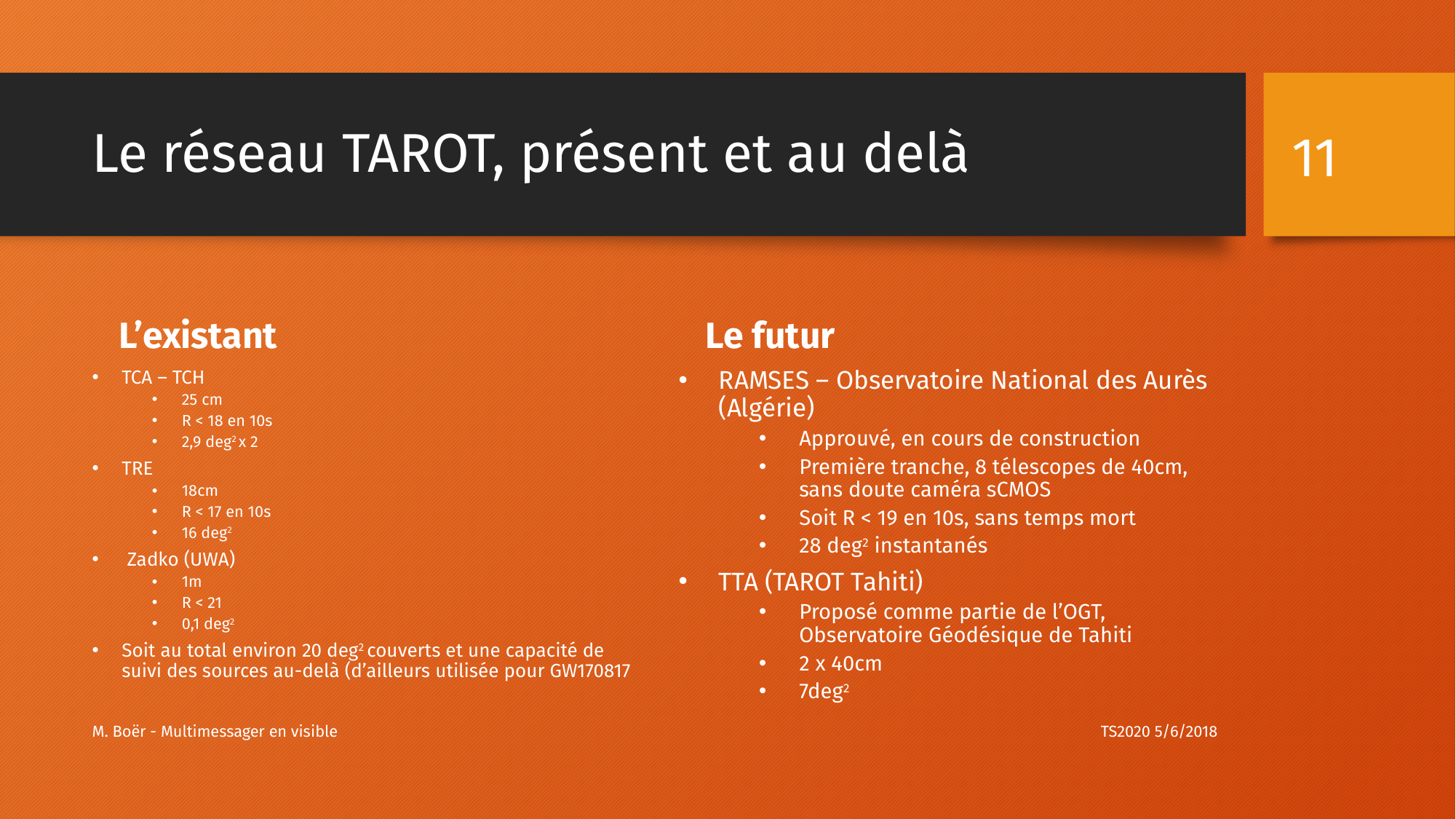

11
# Le réseau TAROT, présent et au delà
L’existant
Le futur
TCA – TCH
25 cm
R < 18 en 10s
2,9 deg2 x 2
TRE
18cm
R < 17 en 10s
16 deg2
 Zadko (UWA)
1m
R < 21
0,1 deg2
Soit au total environ 20 deg2 couverts et une capacité de suivi des sources au-delà (d’ailleurs utilisée pour GW170817
RAMSES – Observatoire National des Aurès (Algérie)
Approuvé, en cours de construction
Première tranche, 8 télescopes de 40cm, sans doute caméra sCMOS
Soit R < 19 en 10s, sans temps mort
28 deg2 instantanés
TTA (TAROT Tahiti)
Proposé comme partie de l’OGT, Observatoire Géodésique de Tahiti
2 x 40cm
7deg2

TS2020 5/6/2018
M. Boër - Multimessager en visible